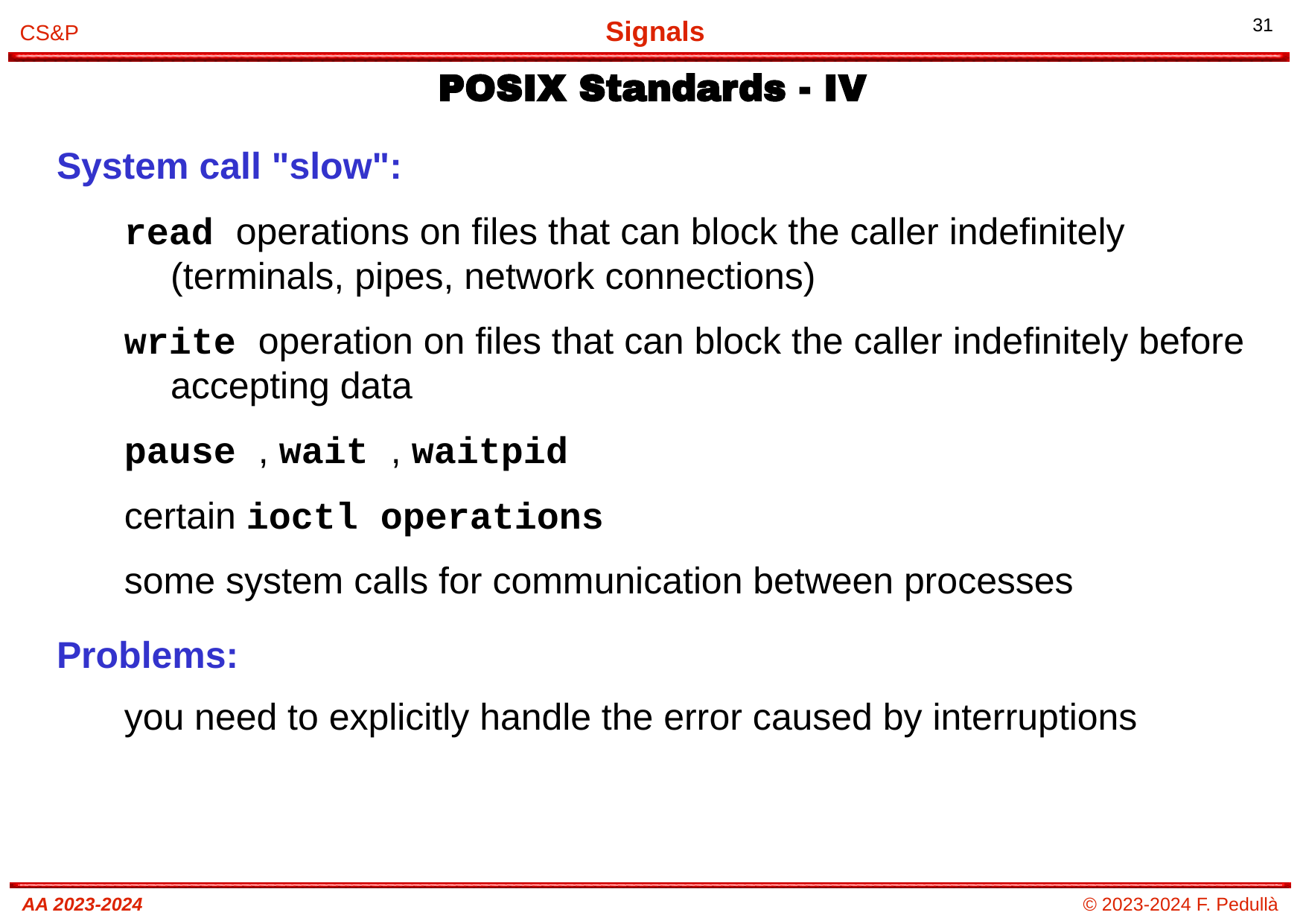

# POSIX Standards - IV
System call "slow":
read operations on files that can block the caller indefinitely (terminals, pipes, network connections)
write operation on files that can block the caller indefinitely before accepting data
pause , wait , waitpid
certain ioctl operations
some system calls for communication between processes
Problems:
you need to explicitly handle the error caused by interruptions